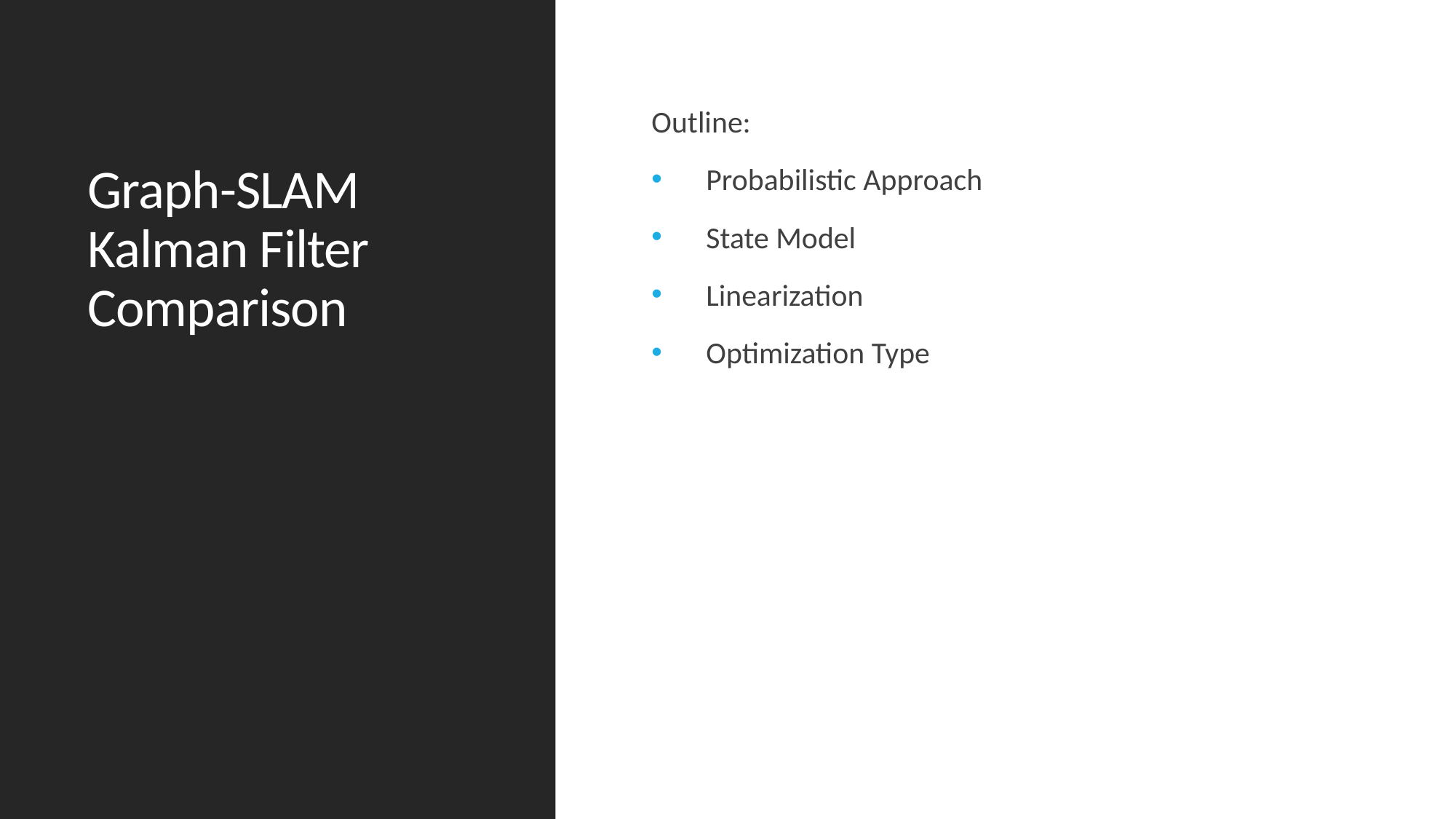

# Graph-SLAM Kalman Filter Comparison
Outline:
Probabilistic Approach
State Model
Linearization
Optimization Type